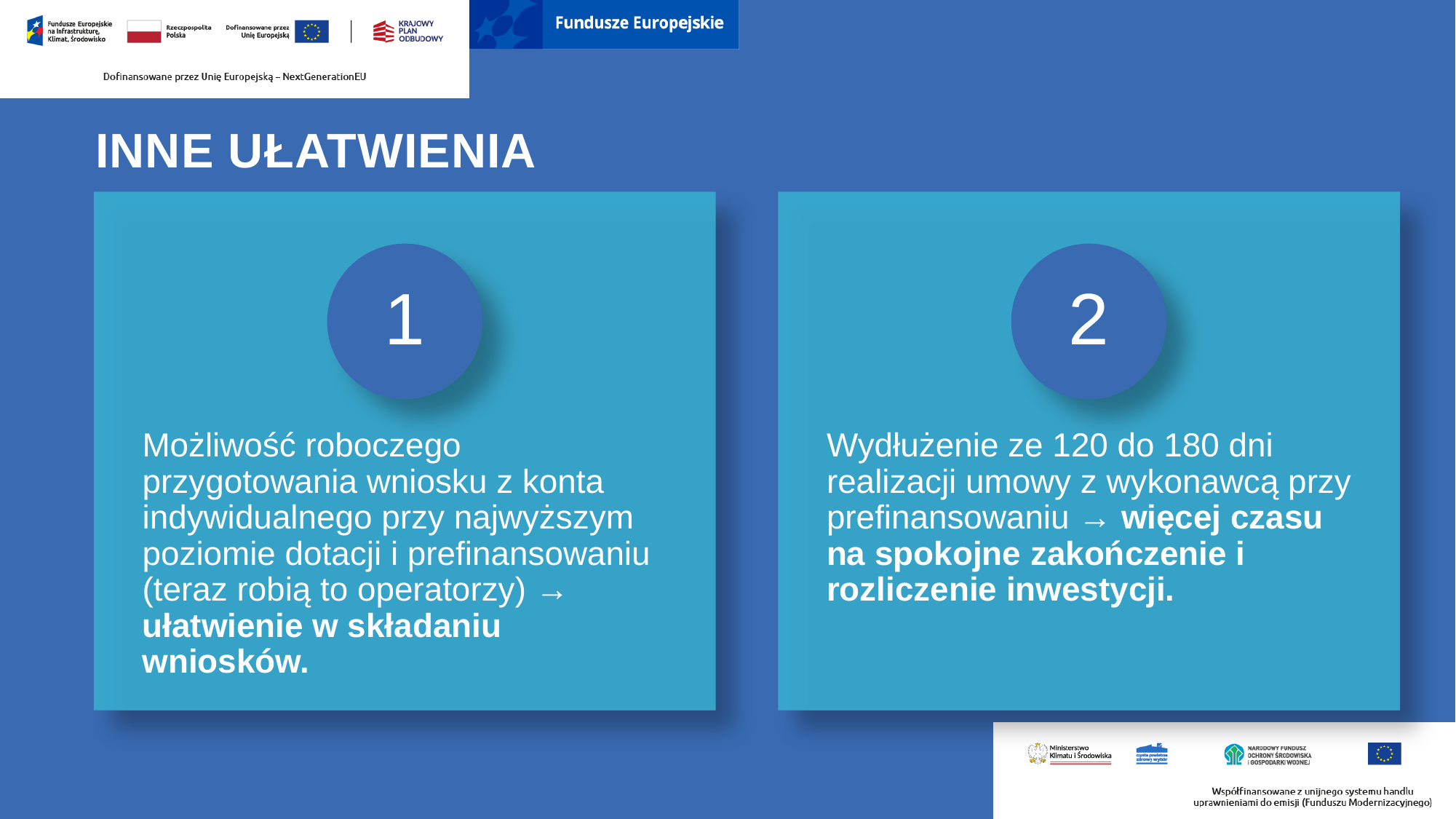

# Inne ułatwienia
Możliwość roboczego przygotowania wniosku z konta indywidualnego przy najwyższym poziomie dotacji i prefinansowaniu (teraz robią to operatorzy) → ułatwienie w składaniu wniosków.
1
Wydłużenie ze 120 do 180 dni realizacji umowy z wykonawcą przy prefinansowaniu → więcej czasu na spokojne zakończenie i rozliczenie inwestycji.
2